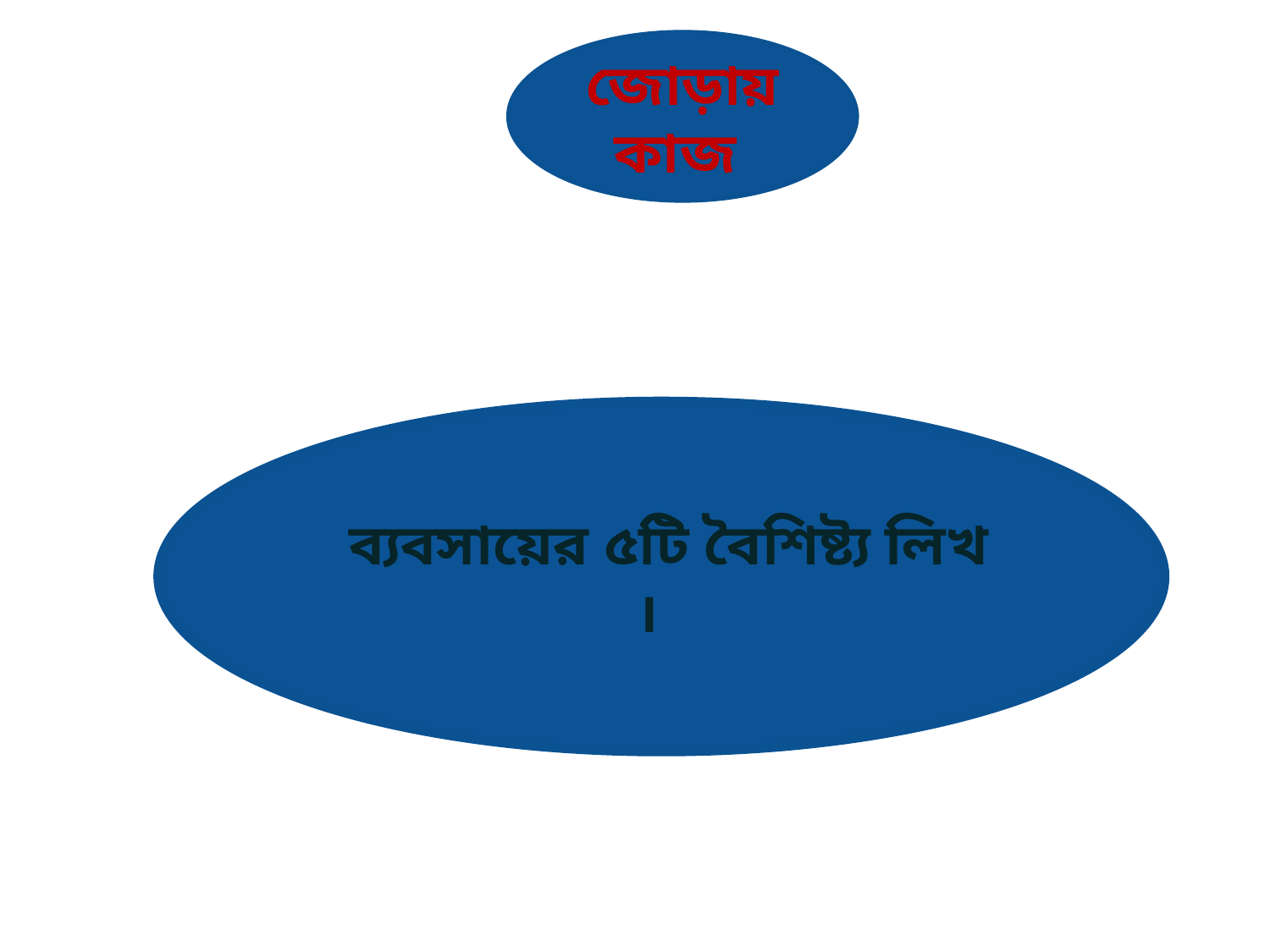

জোড়ায় কাজ
 ব্যবসায়ের ৫টি বৈশিষ্ট্য লিখ ।